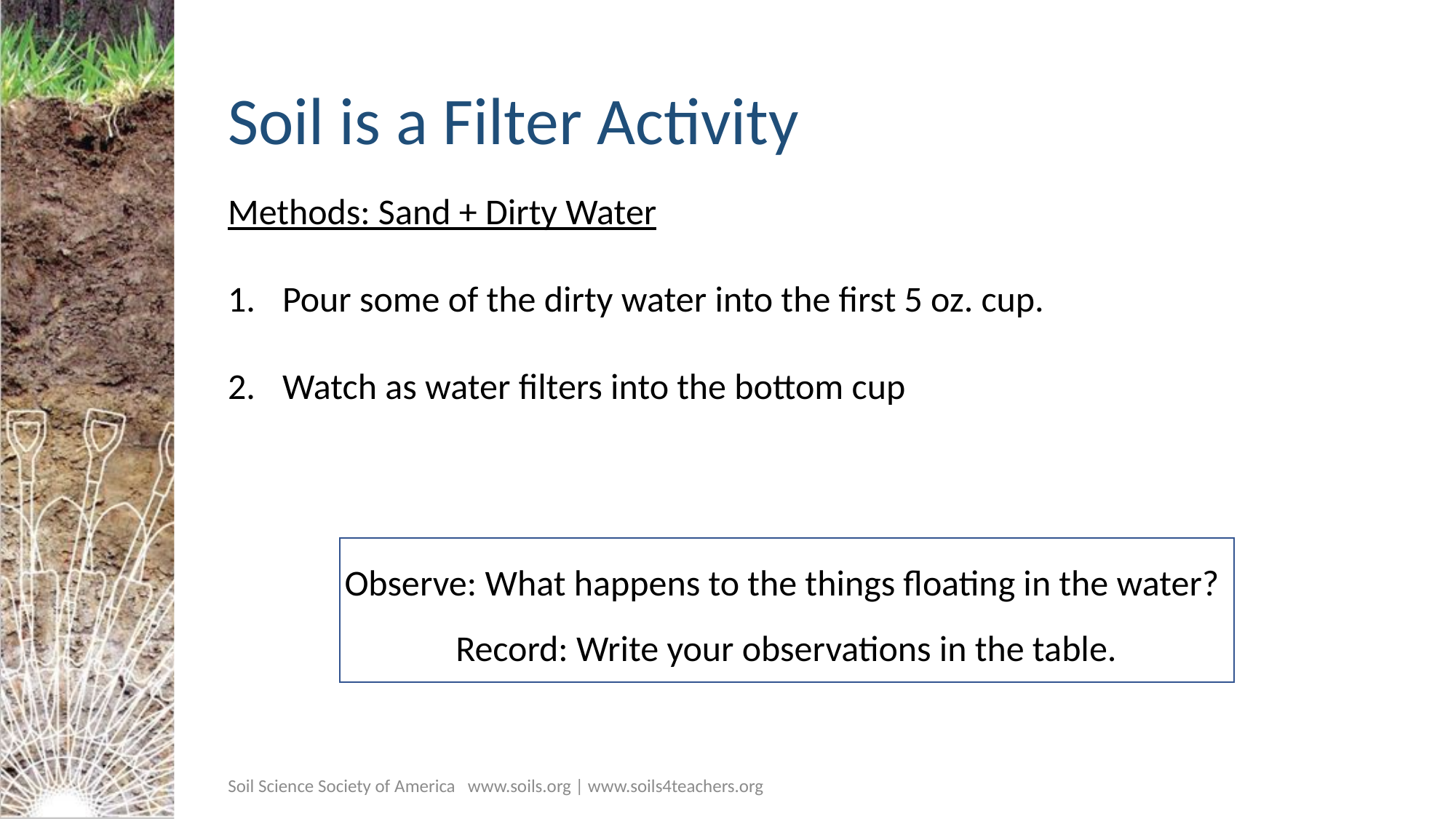

# Soil is a Filter Activity
Methods: Sand + Dirty Water

Pour some of the dirty water into the first 5 oz. cup.

Watch as water filters into the bottom cup

Observe: What happens to the things floating in the water?
Record: Write your observations in the table.

Soil Science Society of America   www.soils.org | www.soils4teachers.org